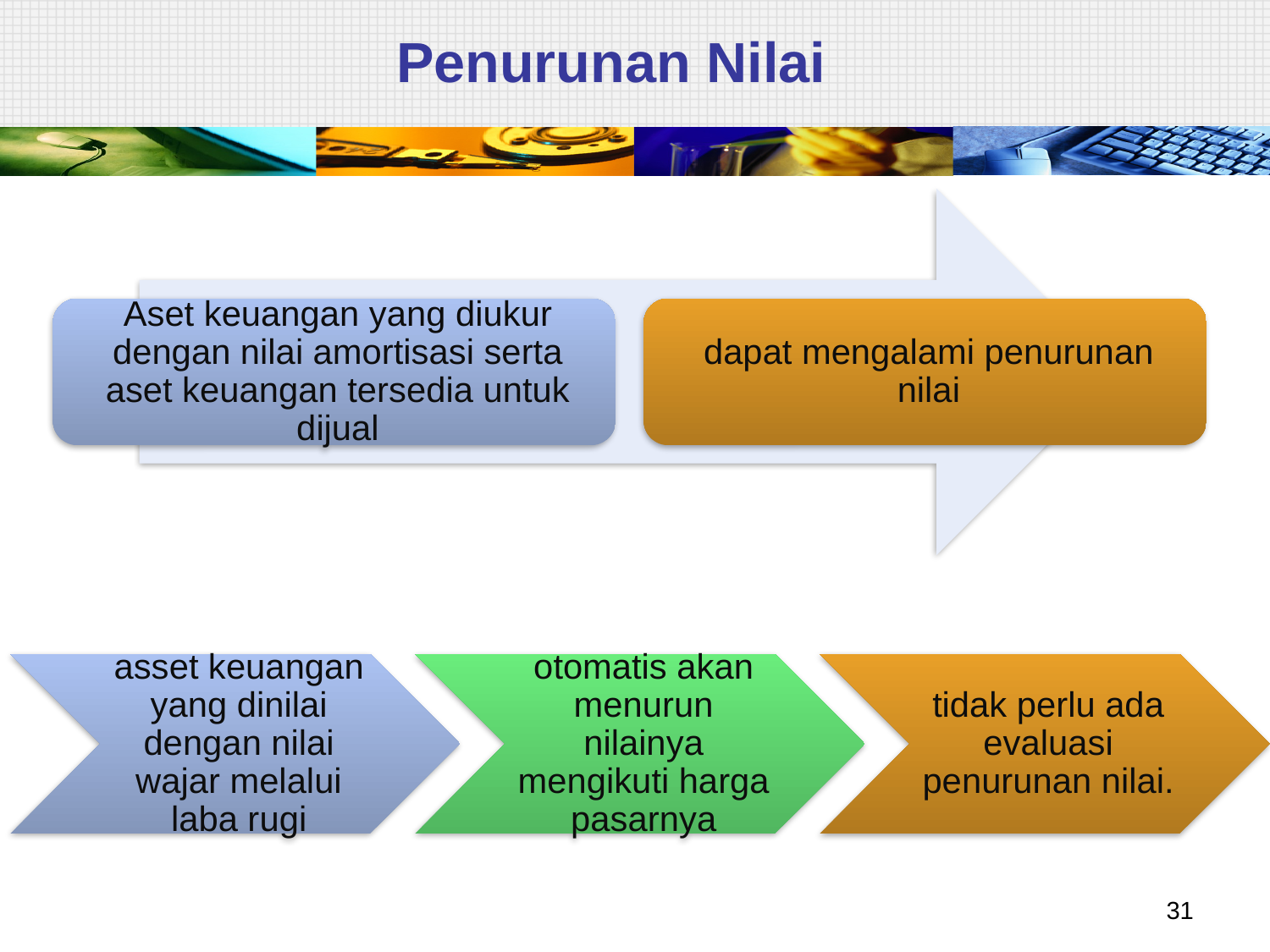

# Penurunan Nilai
Aset keuangan yang diukur dengan nilai amortisasi serta aset keuangan tersedia untuk dijual
dapat mengalami penurunan nilai
asset keuangan yang dinilai dengan nilai wajar melalui laba rugi
otomatis akan menurun nilainya mengikuti harga pasarnya
tidak perlu ada evaluasi penurunan nilai.
31